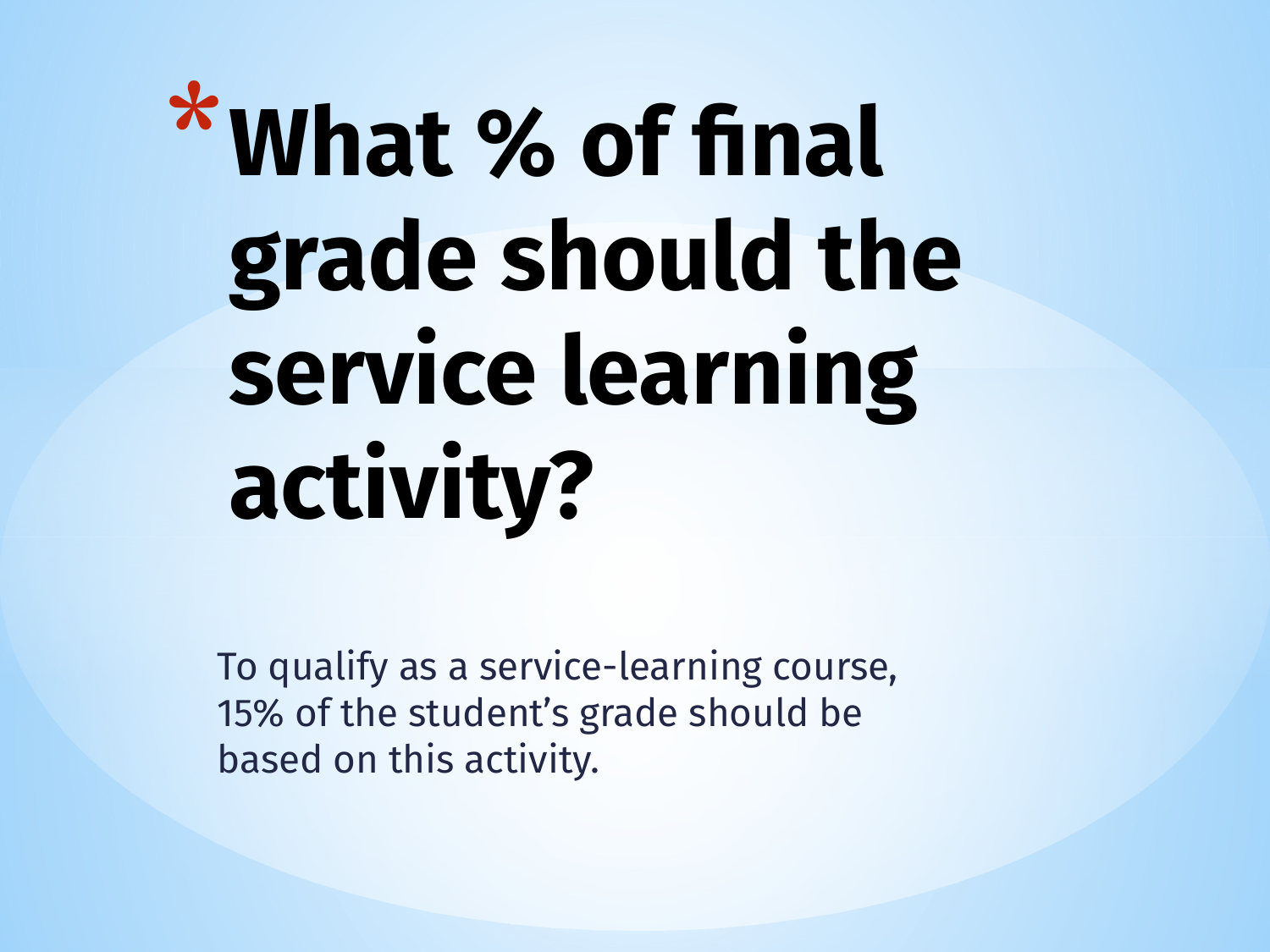

# What % of final grade should the service learning activity?
To qualify as a service-learning course, 15% of the student’s grade should be based on this activity.